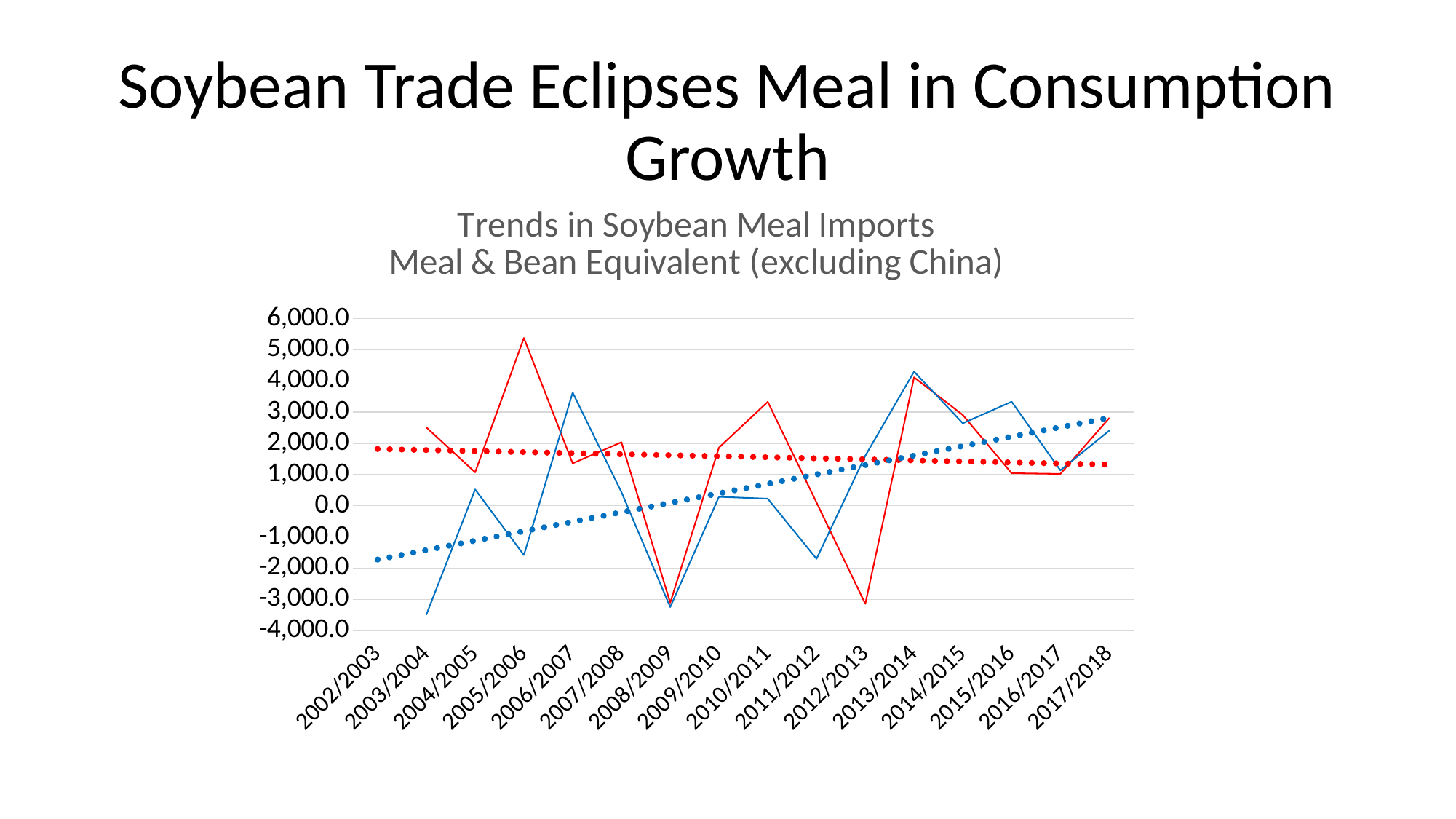

# Soybean Trade Eclipses Meal in Consumption Growth

### Chart: Trends in Soybean Meal Imports
Meal & Bean Equivalent (excluding China)

| Category |  |  |
|---|---|---|
| 2002/2003 | None | None |
| 2003/2004 | 2515.0 | -3491.2000000000003 |
| 2004/2005 | 1073.0 | 524.0 |
| 2005/2006 | 5380.0 | -1580.8000000000002 |
| 2006/2007 | 1361.0 | 3629.6000000000004 |
| 2007/2008 | 2039.0 | 436.8 |
| 2008/2009 | -3109.0 | -3248.8 |
| 2009/2010 | 1865.0 | 287.2 |
| 2010/2011 | 3332.0 | 226.4 |
| 2011/2012 | 103.0 | -1700.8000000000002 |
| 2012/2013 | -3145.0 | 1604.8000000000002 |
| 2013/2014 | 4118.0 | 4301.6 |
| 2014/2015 | 2911.0 | 2646.4 |
| 2015/2016 | 1044.0 | 3336.8 |
| 2016/2017 | 1022.0 | 1136.8 |
| 2017/2018 | 2812.0 | 2408.0 |